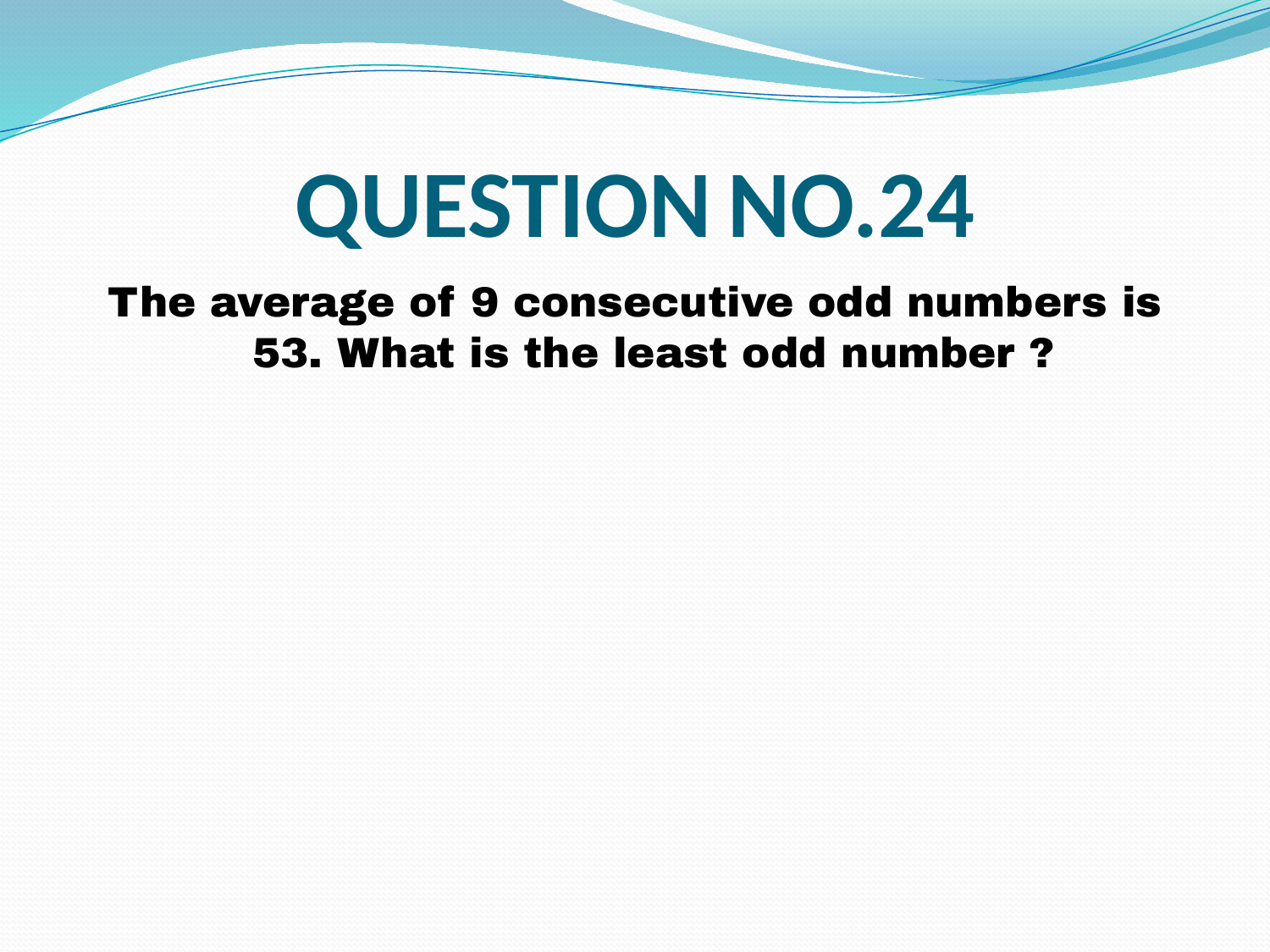

# QUESTION NO.24
The average of 9 consecutive odd numbers is 53. What is the least odd number ?